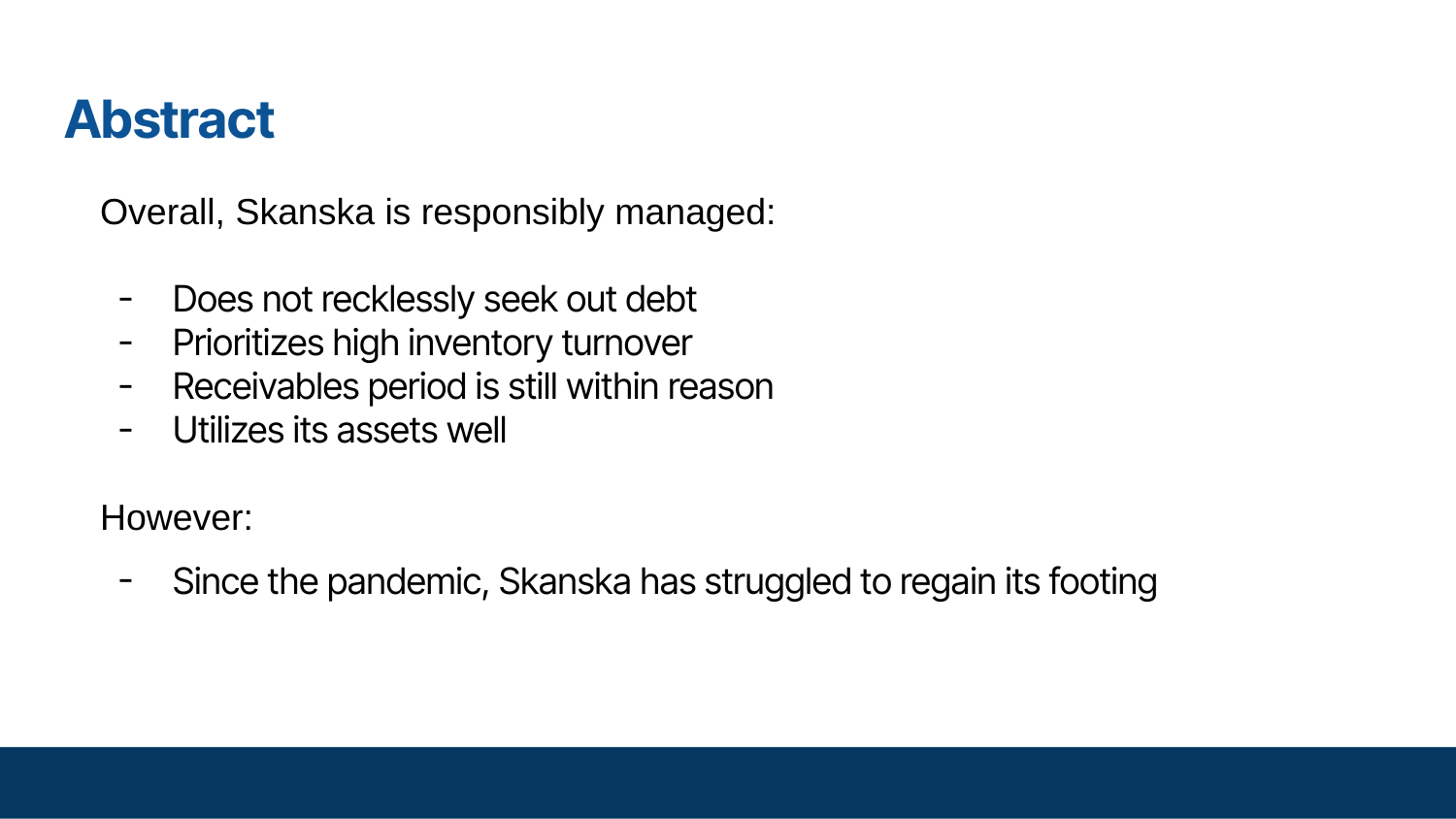

# Abstract
Overall, Skanska is responsibly managed:

Does not recklessly seek out debt
Prioritizes high inventory turnover
Receivables period is still within reason
Utilizes its assets well

However:
Since the pandemic, Skanska has struggled to regain its footing